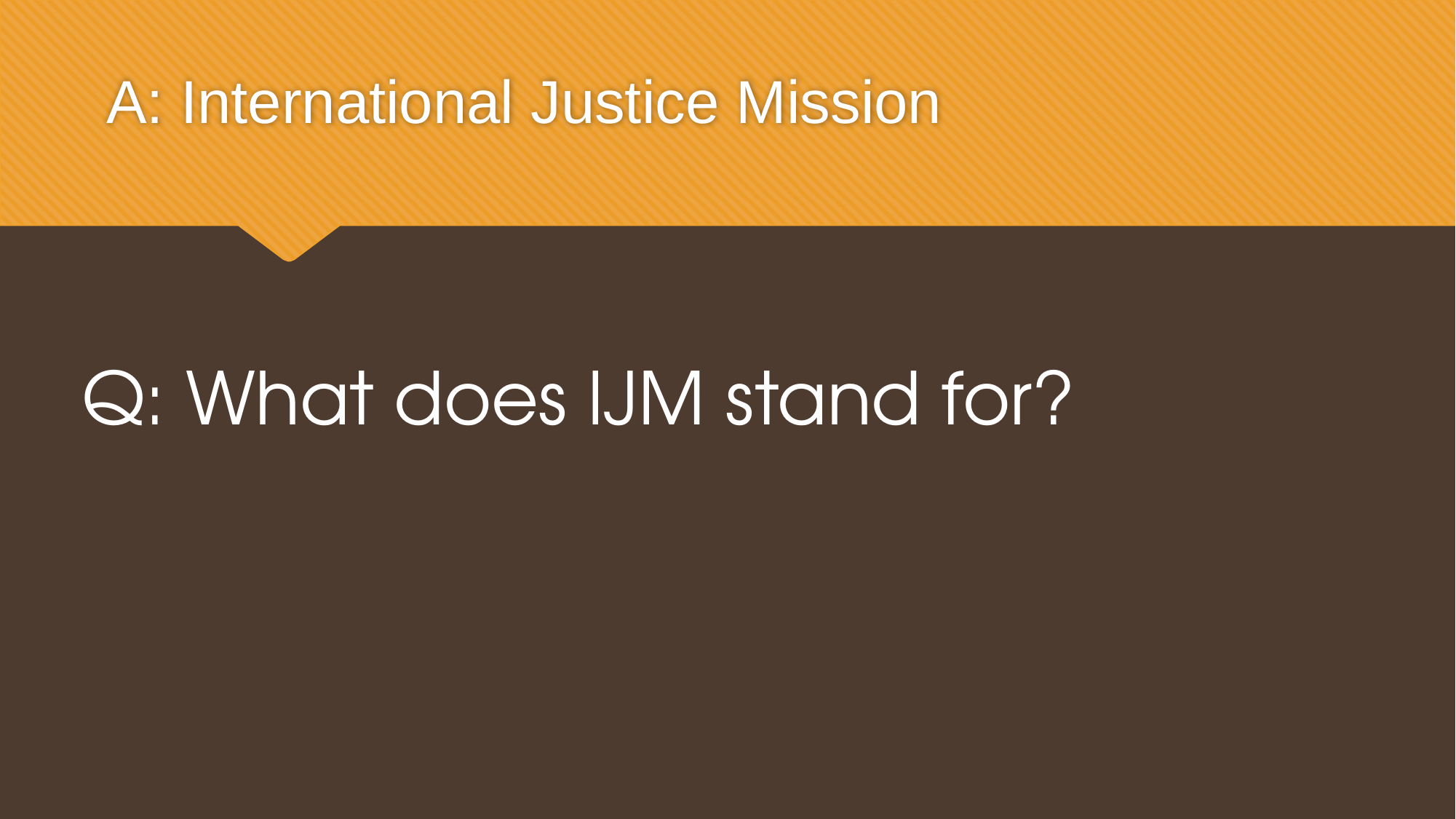

A: International Justice Mission
Q: What does IJM stand for?